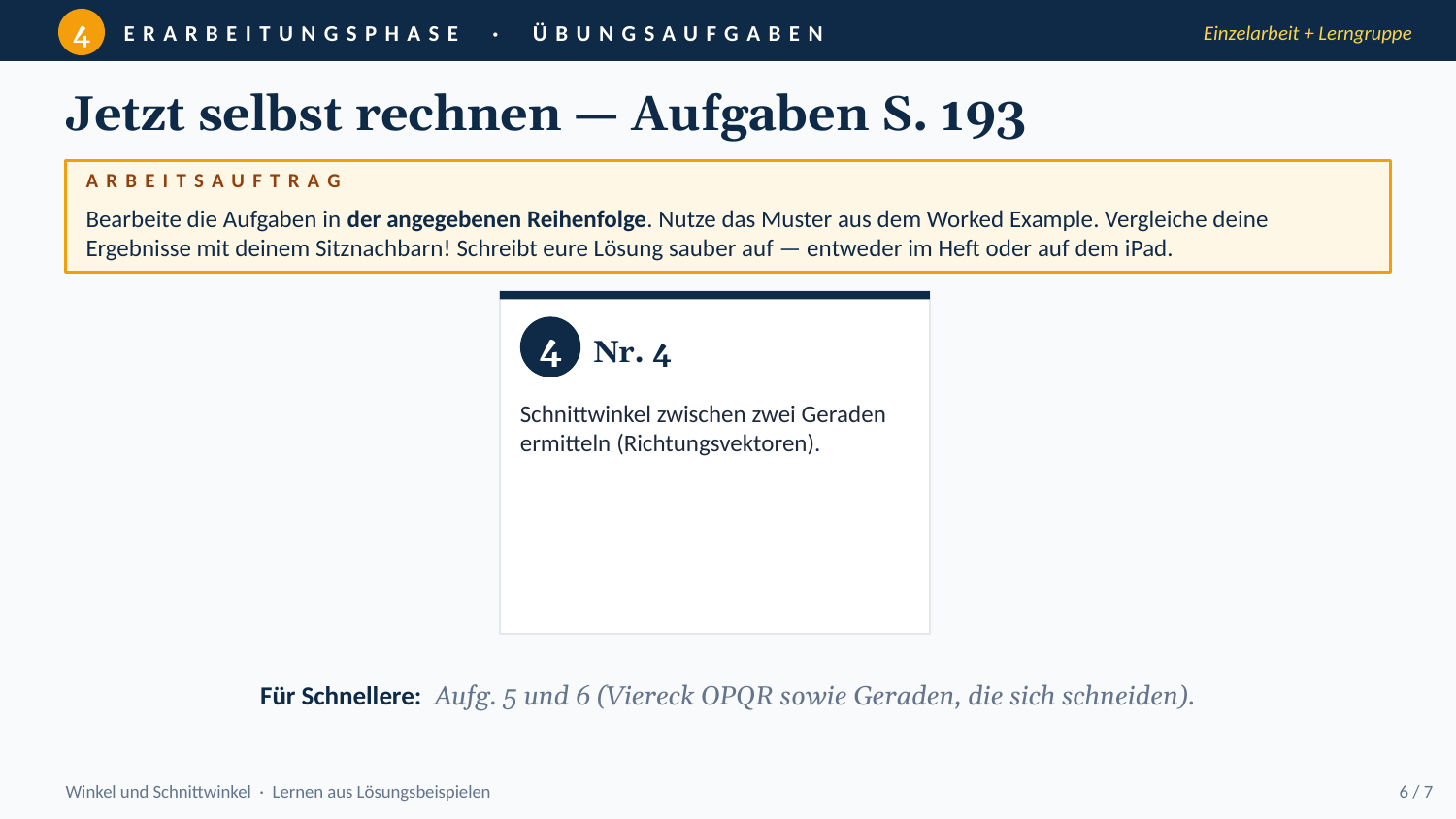

4
ERARBEITUNGSPHASE  ·  ÜBUNGSAUFGABEN
Einzelarbeit + Lerngruppe
Jetzt selbst rechnen — Aufgaben S. 193

ARBEITSAUFTRAG
Bearbeite die Aufgaben in der angegebenen Reihenfolge. Nutze das Muster aus dem Worked Example. Vergleiche deine Ergebnisse mit deinem Sitznachbarn! Schreibt eure Lösung sauber auf — entweder im Heft oder auf dem iPad.

4
Nr. 4
Schnittwinkel zwischen zwei Geraden ermitteln (Richtungsvektoren).
Für Schnellere:  Aufg. 5 und 6 (Viereck OPQR sowie Geraden, die sich schneiden).
Winkel und Schnittwinkel  ·  Lernen aus Lösungsbeispielen
6 / 7